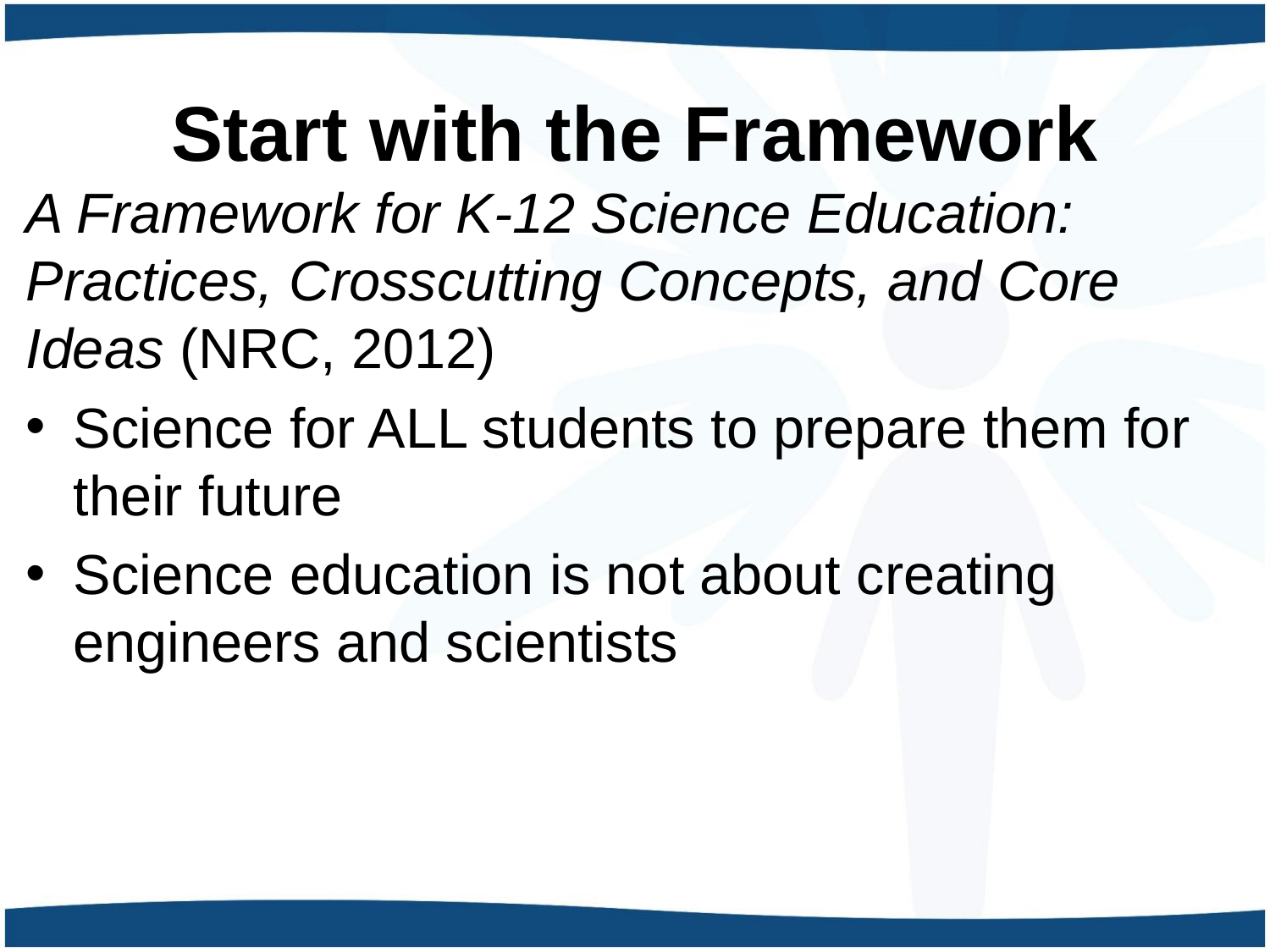

# Start with the Framework
A Framework for K-12 Science Education: Practices, Crosscutting Concepts, and Core Ideas (NRC, 2012)
Science for ALL students to prepare them for their future
Science education is not about creating engineers and scientists